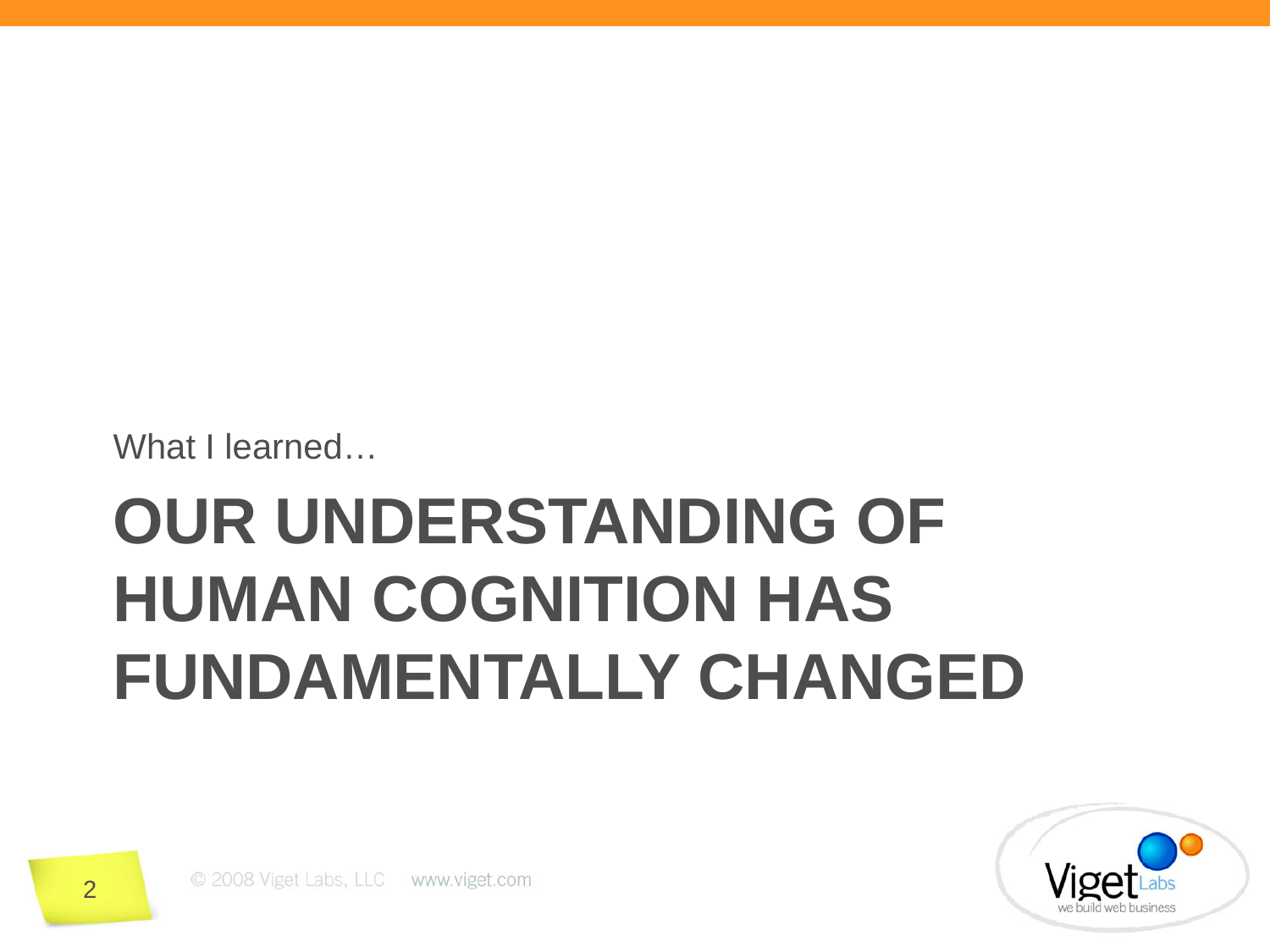

What I learned…
# Our understanding of human cognition has fundamentally changed
2